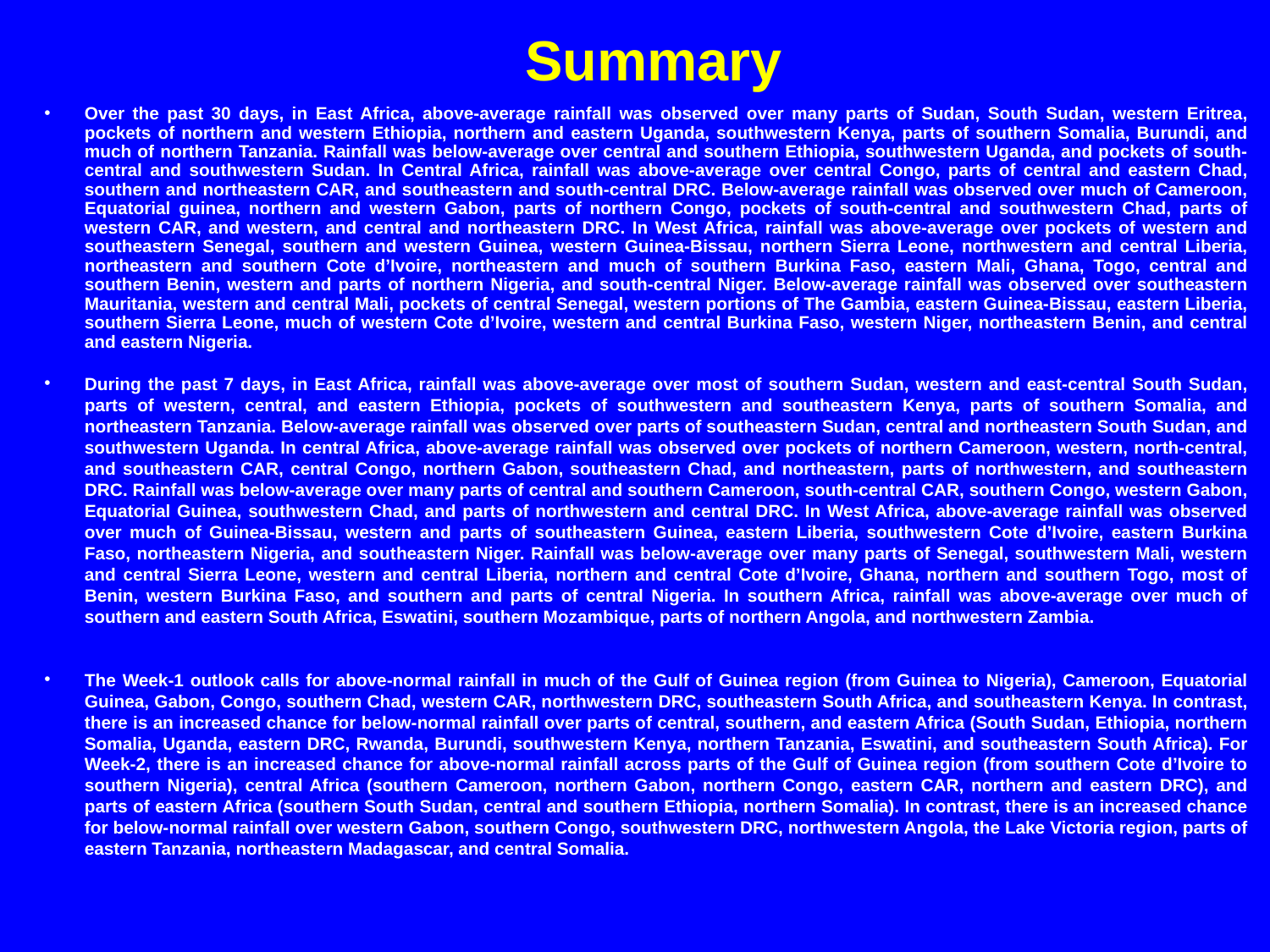

Summary
Over the past 30 days, in East Africa, above-average rainfall was observed over many parts of Sudan, South Sudan, western Eritrea, pockets of northern and western Ethiopia, northern and eastern Uganda, southwestern Kenya, parts of southern Somalia, Burundi, and much of northern Tanzania. Rainfall was below-average over central and southern Ethiopia, southwestern Uganda, and pockets of south-central and southwestern Sudan. In Central Africa, rainfall was above-average over central Congo, parts of central and eastern Chad, southern and northeastern CAR, and southeastern and south-central DRC. Below-average rainfall was observed over much of Cameroon, Equatorial guinea, northern and western Gabon, parts of northern Congo, pockets of south-central and southwestern Chad, parts of western CAR, and western, and central and northeastern DRC. In West Africa, rainfall was above-average over pockets of western and southeastern Senegal, southern and western Guinea, western Guinea-Bissau, northern Sierra Leone, northwestern and central Liberia, northeastern and southern Cote d’Ivoire, northeastern and much of southern Burkina Faso, eastern Mali, Ghana, Togo, central and southern Benin, western and parts of northern Nigeria, and south-central Niger. Below-average rainfall was observed over southeastern Mauritania, western and central Mali, pockets of central Senegal, western portions of The Gambia, eastern Guinea-Bissau, eastern Liberia, southern Sierra Leone, much of western Cote d’Ivoire, western and central Burkina Faso, western Niger, northeastern Benin, and central and eastern Nigeria.

During the past 7 days, in East Africa, rainfall was above-average over most of southern Sudan, western and east-central South Sudan, parts of western, central, and eastern Ethiopia, pockets of southwestern and southeastern Kenya, parts of southern Somalia, and northeastern Tanzania. Below-average rainfall was observed over parts of southeastern Sudan, central and northeastern South Sudan, and southwestern Uganda. In central Africa, above-average rainfall was observed over pockets of northern Cameroon, western, north-central, and southeastern CAR, central Congo, northern Gabon, southeastern Chad, and northeastern, parts of northwestern, and southeastern DRC. Rainfall was below-average over many parts of central and southern Cameroon, south-central CAR, southern Congo, western Gabon, Equatorial Guinea, southwestern Chad, and parts of northwestern and central DRC. In West Africa, above-average rainfall was observed over much of Guinea-Bissau, western and parts of southeastern Guinea, eastern Liberia, southwestern Cote d’Ivoire, eastern Burkina Faso, northeastern Nigeria, and southeastern Niger. Rainfall was below-average over many parts of Senegal, southwestern Mali, western and central Sierra Leone, western and central Liberia, northern and central Cote d’Ivoire, Ghana, northern and southern Togo, most of Benin, western Burkina Faso, and southern and parts of central Nigeria. In southern Africa, rainfall was above-average over much of southern and eastern South Africa, Eswatini, southern Mozambique, parts of northern Angola, and northwestern Zambia.

The Week-1 outlook calls for above-normal rainfall in much of the Gulf of Guinea region (from Guinea to Nigeria), Cameroon, Equatorial Guinea, Gabon, Congo, southern Chad, western CAR, northwestern DRC, southeastern South Africa, and southeastern Kenya. In contrast, there is an increased chance for below-normal rainfall over parts of central, southern, and eastern Africa (South Sudan, Ethiopia, northern Somalia, Uganda, eastern DRC, Rwanda, Burundi, southwestern Kenya, northern Tanzania, Eswatini, and southeastern South Africa). For Week-2, there is an increased chance for above-normal rainfall across parts of the Gulf of Guinea region (from southern Cote d’Ivoire to southern Nigeria), central Africa (southern Cameroon, northern Gabon, northern Congo, eastern CAR, northern and eastern DRC), and parts of eastern Africa (southern South Sudan, central and southern Ethiopia, northern Somalia). In contrast, there is an increased chance for below-normal rainfall over western Gabon, southern Congo, southwestern DRC, northwestern Angola, the Lake Victoria region, parts of eastern Tanzania, northeastern Madagascar, and central Somalia.